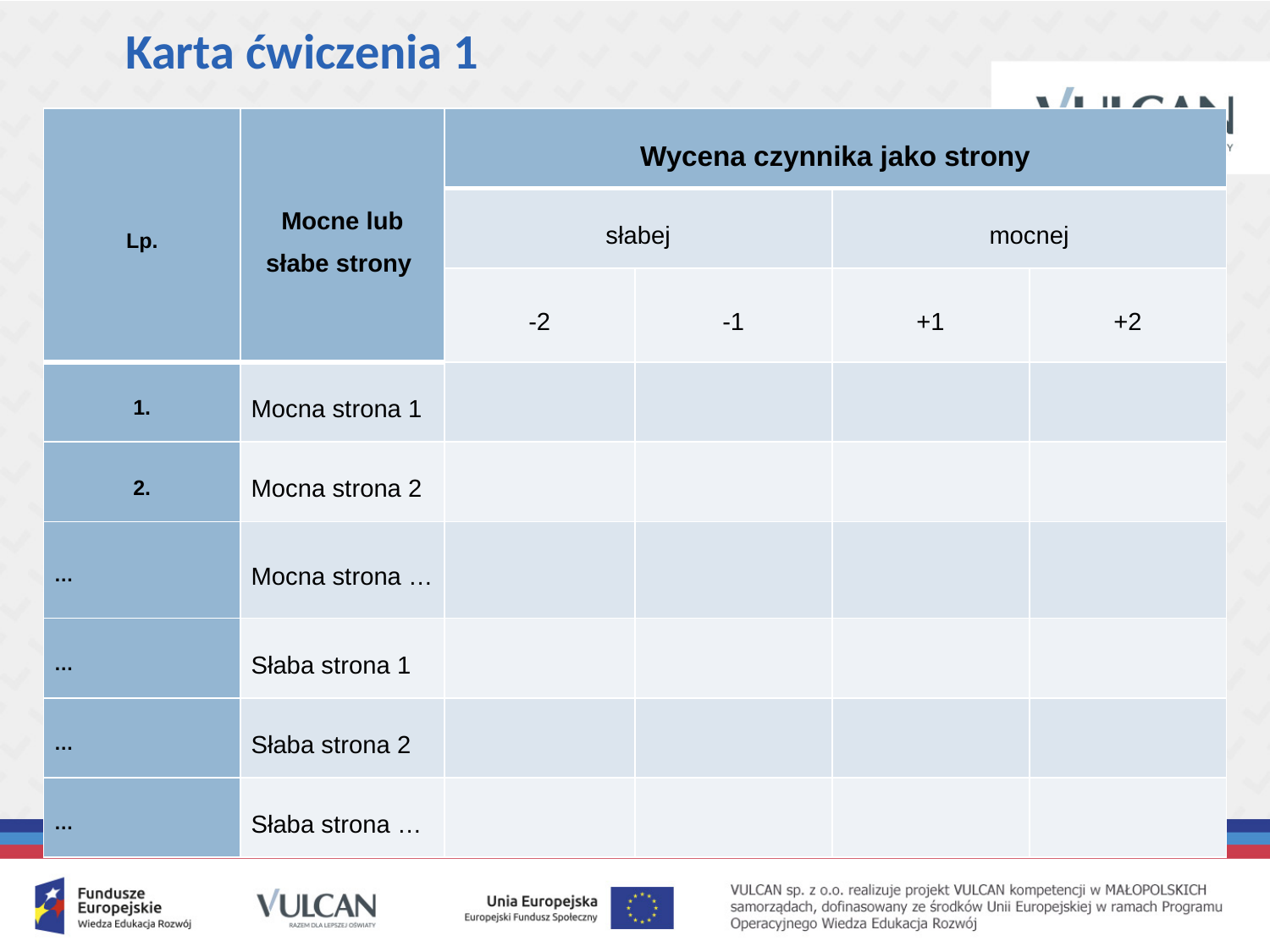

Karta ćwiczenia 1
| Lp. | Mocne lub słabe strony | Wycena czynnika jako strony |  |  |  |
| --- | --- | --- | --- | --- | --- |
|  |  | słabej |  | mocnej |  |
|  |  | -2 | -1 | +1 | +2 |
| 1. | Mocna strona 1 |  |  |  |  |
| 2. | Mocna strona 2 |  |  |  |  |
| … | Mocna strona … |  |  |  |  |
| … | Słaba strona 1 |  |  |  |  |
| … | Słaba strona 2 |  |  |  |  |
| … | Słaba strona … |  |  |  |  |